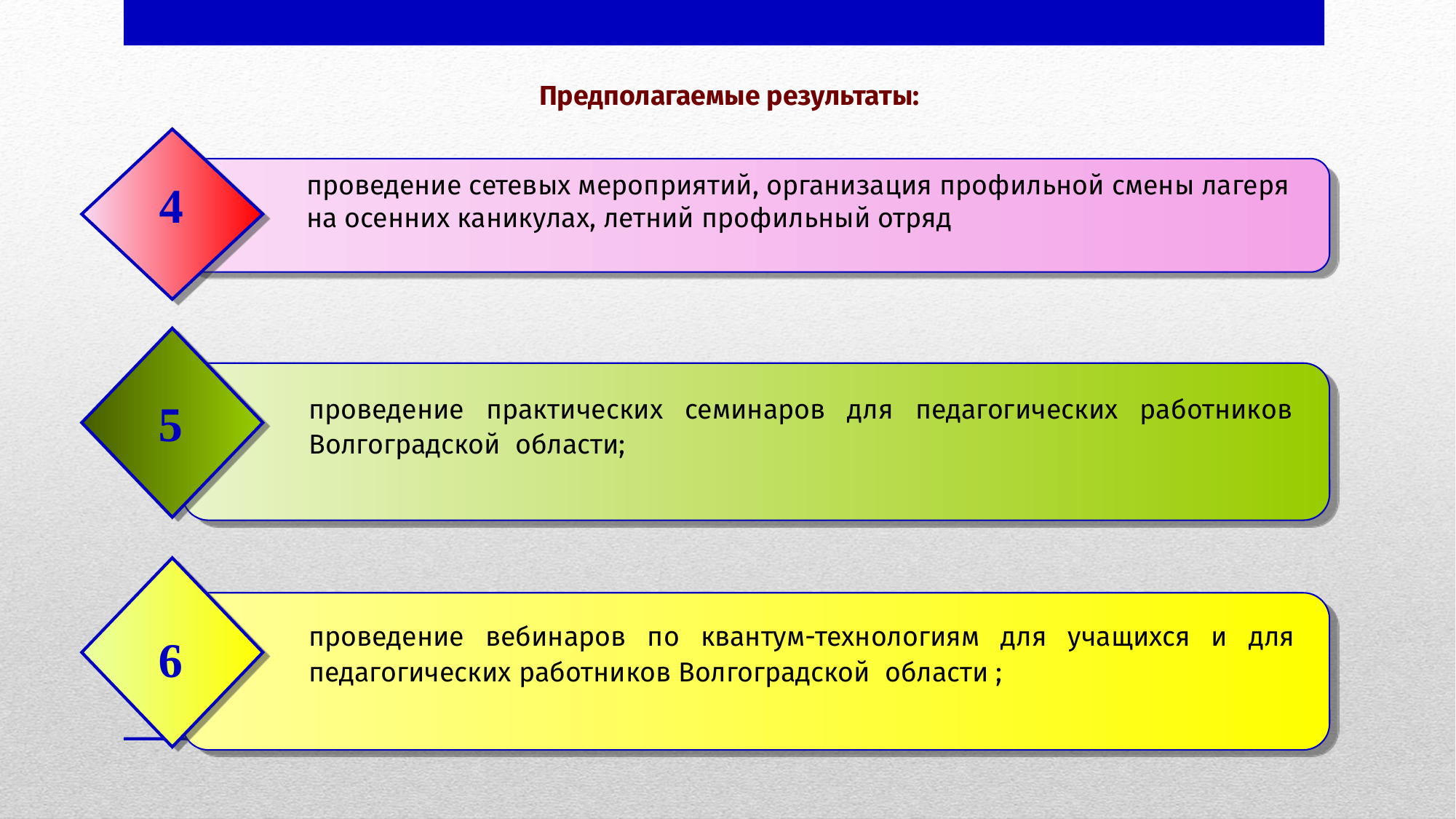

Предполагаемые результаты:

проведение сетевых мероприятий, организация профильной смены лагеря на осенних каникулах, летний профильный отряд
4

проведение практических семинаров для педагогических работников Волгоградской  области;
5

проведение вебинаров по квантум-технологиям для учащихся и для педагогических работников Волгоградской  области ;
6